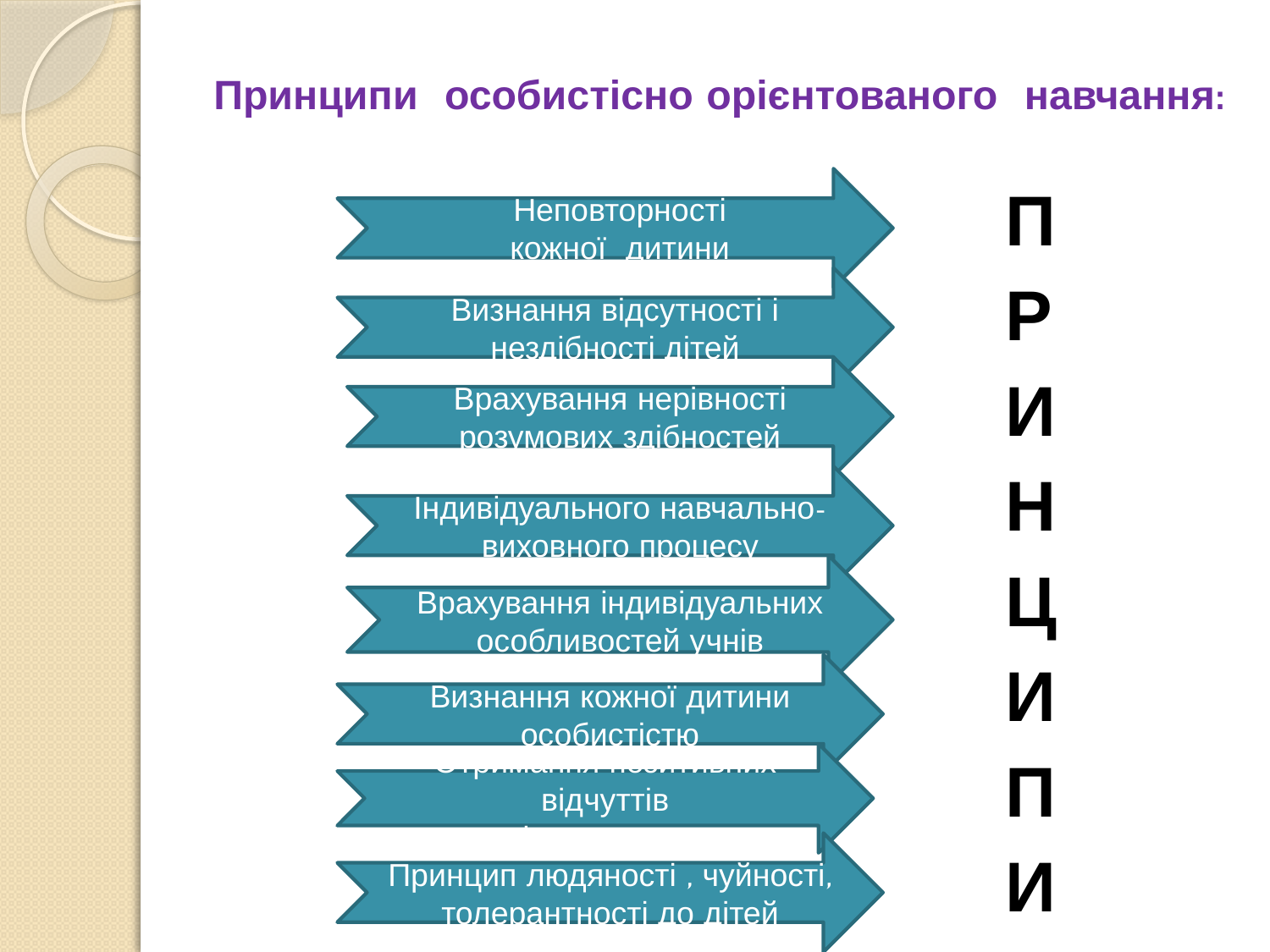

# Принципи  особистісно орієнтованого  навчання:
  Неповторності
 кожної  дитини
   П
   Р
   И
   Н
   Ц
   И
   П
   И
Визнання відсутності і нездібності дітей
Врахування нерівності розумових здібностей
Індивідуального навчально-виховного процесу
Врахування індивідуальних особливостей учнів
Визнання кожної дитини особистістю
Отримання позитивних відчуттів
від навчання
Принцип людяності , чуйності, толерантності до дітей